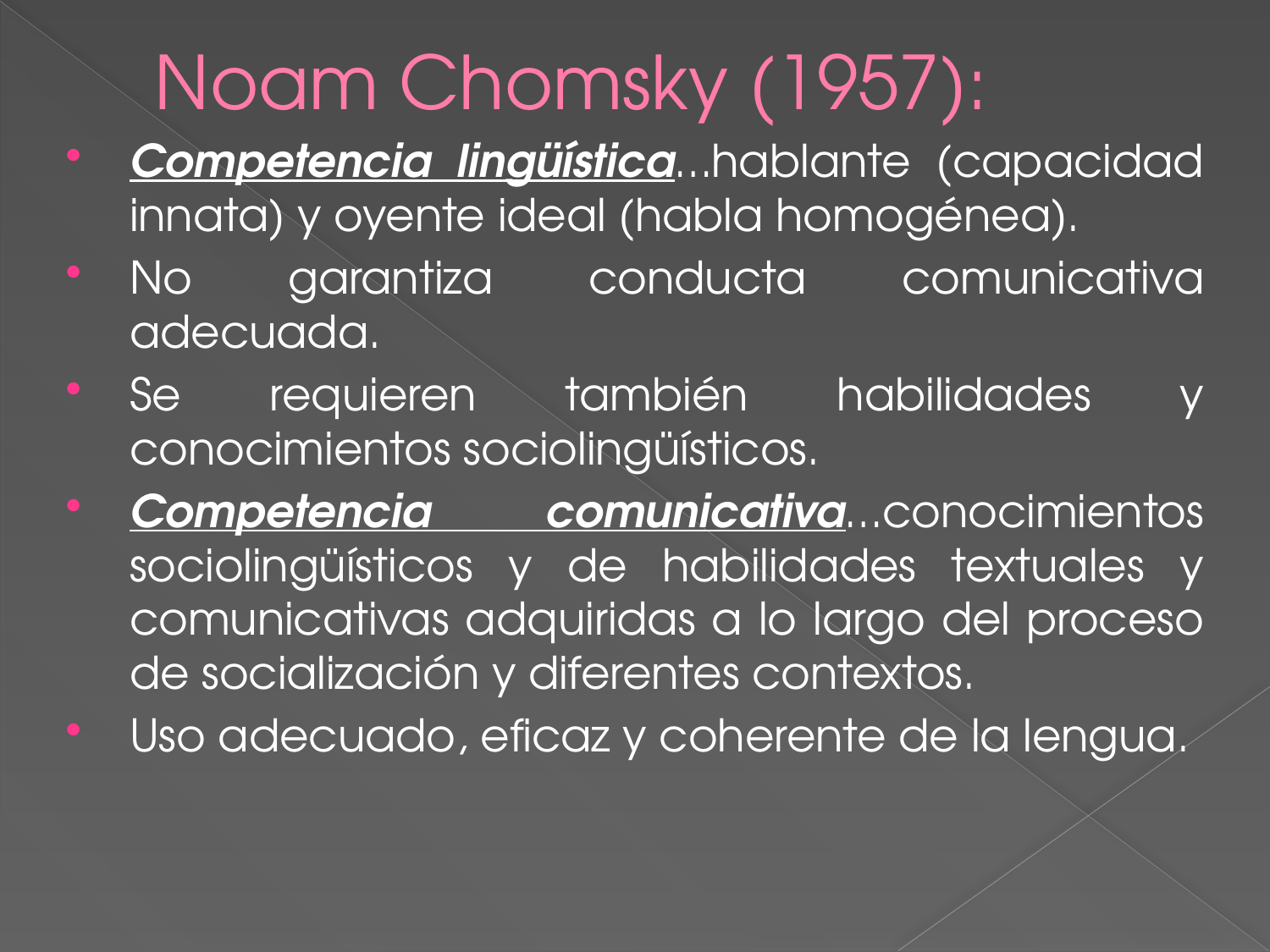

# Noam Chomsky (1957):
Competencia lingüística…hablante (capacidad innata) y oyente ideal (habla homogénea).
No garantiza conducta comunicativa adecuada.
Se requieren también habilidades y conocimientos sociolingüísticos.
Competencia comunicativa…conocimientos sociolingüísticos y de habilidades textuales y comunicativas adquiridas a lo largo del proceso de socialización y diferentes contextos.
Uso adecuado, eficaz y coherente de la lengua.